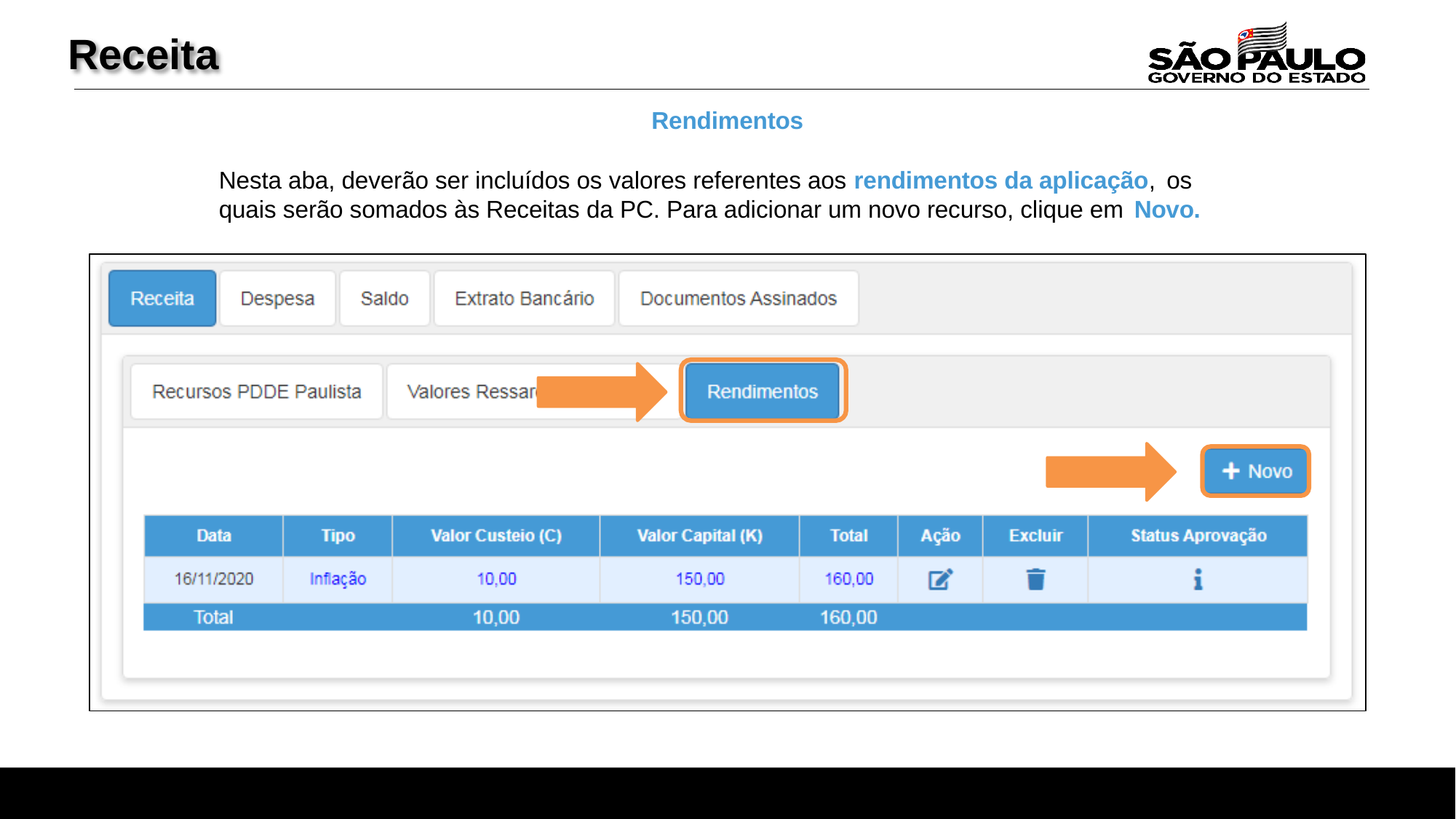

# Receita
Rendimentos

Nesta aba, deverão ser incluídos os valores referentes aos rendimentos da aplicação, os
quais serão somados às Receitas da PC. Para adicionar um novo recurso, clique em Novo.